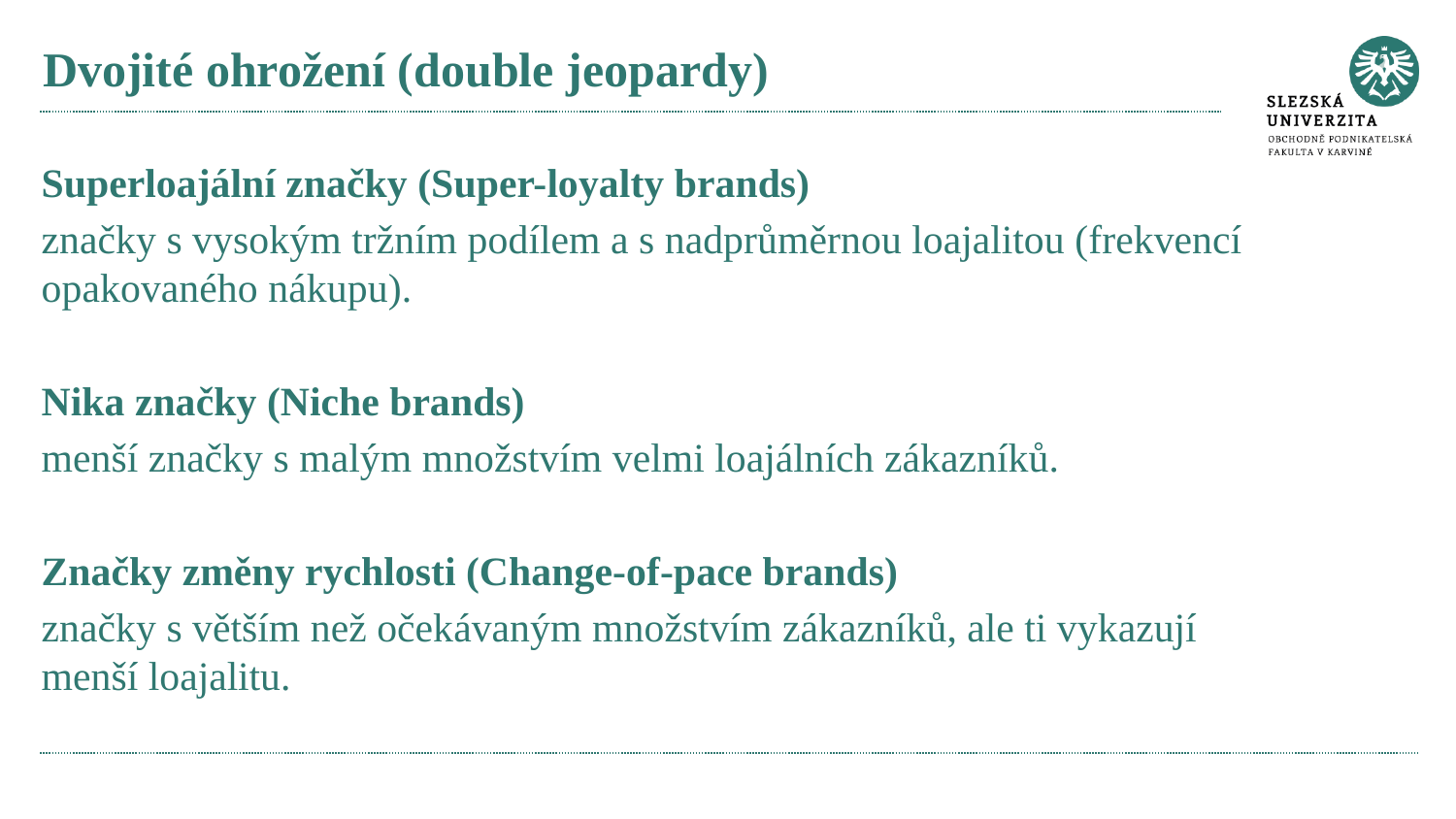

# Dvojité ohrožení (double jeopardy)
Superloajální značky (Super-loyalty brands)
značky s vysokým tržním podílem a s nadprůměrnou loajalitou (frekvencí opakovaného nákupu).

Nika značky (Niche brands)
menší značky s malým množstvím velmi loajálních zákazníků.

Značky změny rychlosti (Change-of-pace brands)
značky s větším než očekávaným množstvím zákazníků, ale ti vykazují menší loajalitu.